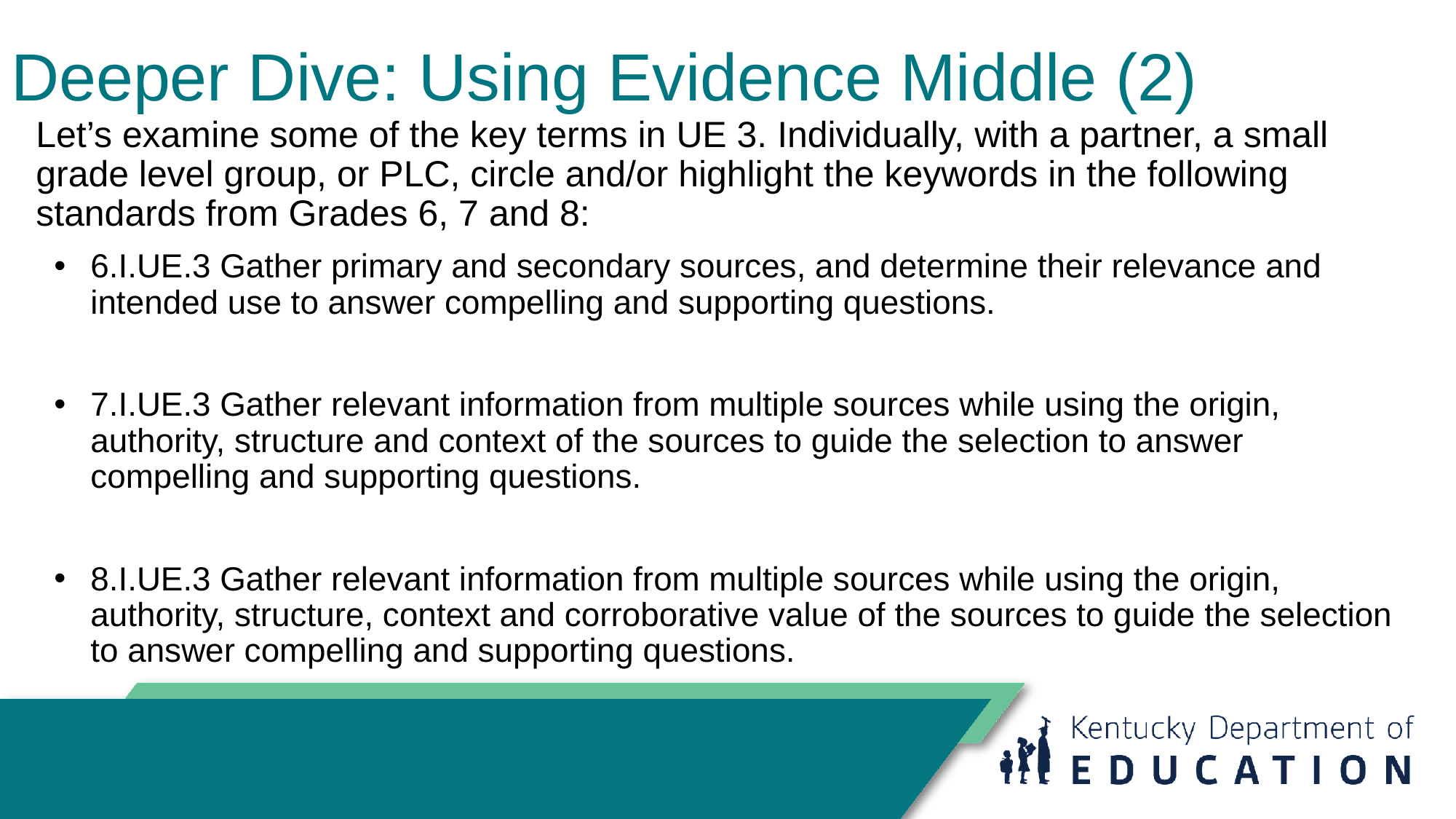

# Deeper Dive: Using Evidence Middle (2)
Let’s examine some of the key terms in UE 3. Individually, with a partner, a small grade level group, or PLC, circle and/or highlight the keywords in the following standards from Grades 6, 7 and 8:
6.I.UE.3 Gather primary and secondary sources, and determine their relevance and intended use to answer compelling and supporting questions.

7.I.UE.3 Gather relevant information from multiple sources while using the origin, authority, structure and context of the sources to guide the selection to answer compelling and supporting questions.

8.I.UE.3 Gather relevant information from multiple sources while using the origin, authority, structure, context and corroborative value of the sources to guide the selection to answer compelling and supporting questions.